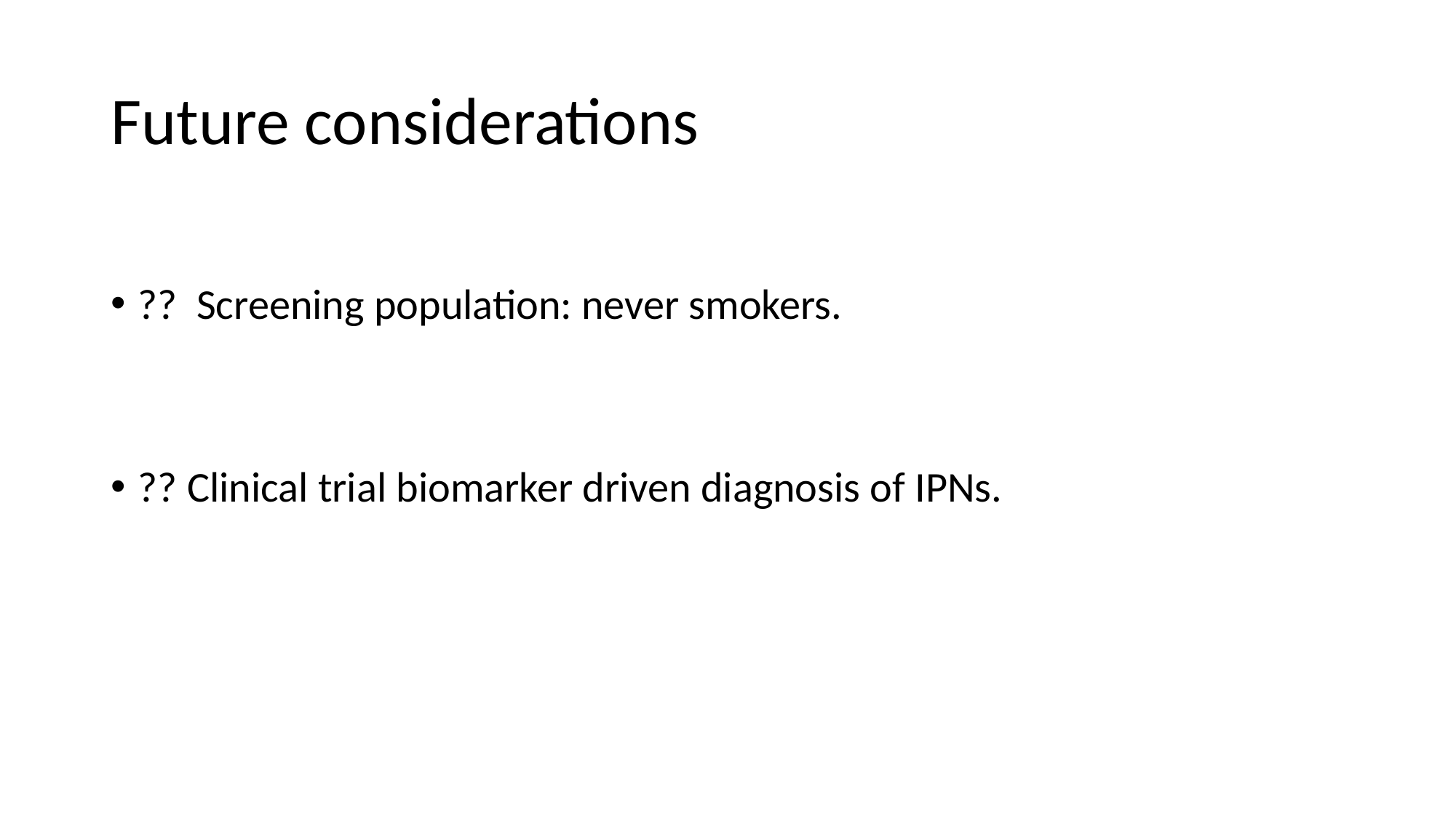

# Future considerations

??  Screening population: never smokers.

?? Clinical trial biomarker driven diagnosis of IPNs.